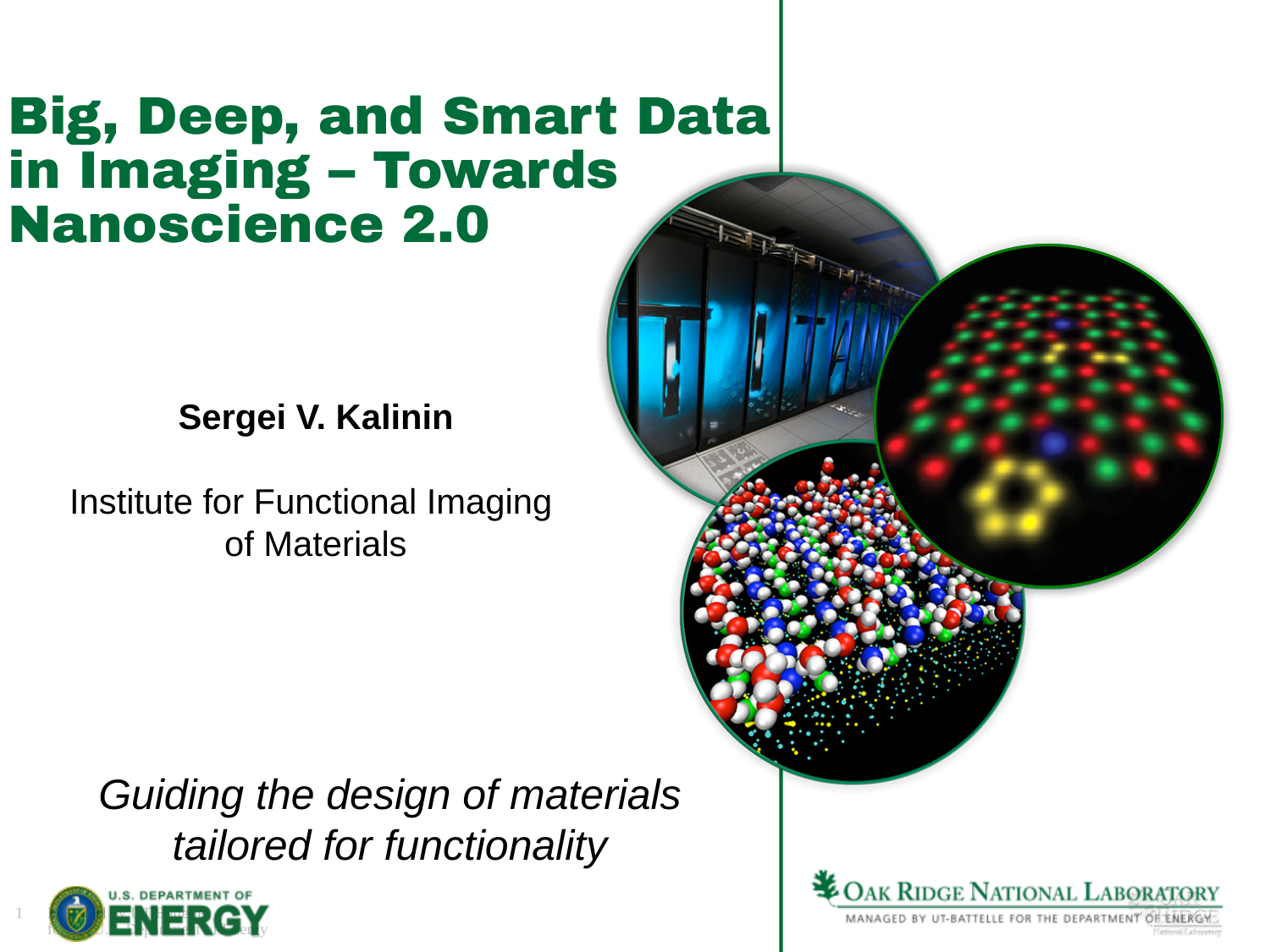

# Big, Deep, and Smart Data in Imaging – Towards Nanoscience 2.0
Sergei V. Kalinin

Institute for Functional Imaging
of Materials

Guiding the design of materials tailored for functionality